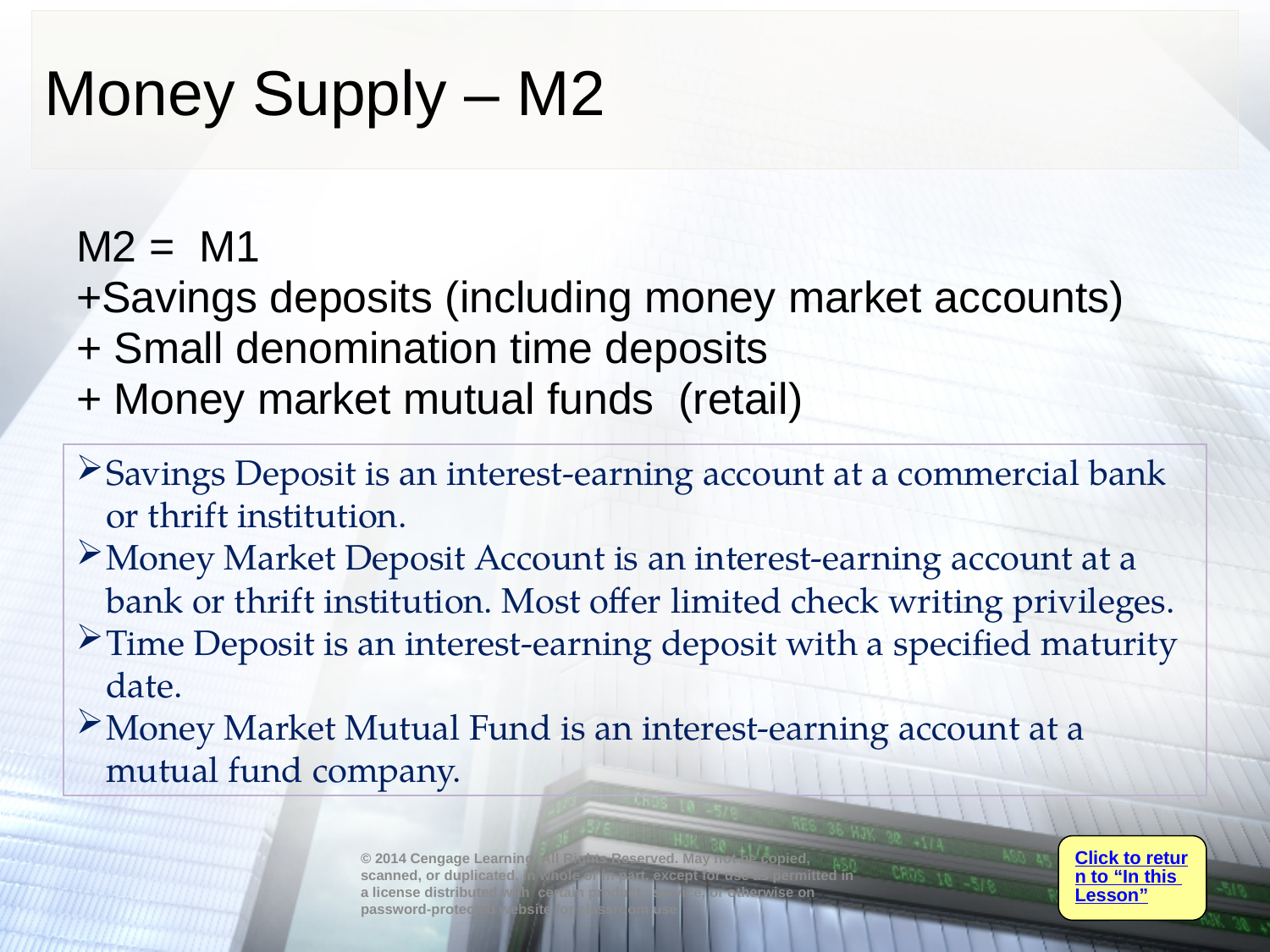

# Money Supply – M2
M2 =  M1
+Savings deposits (including money market accounts)
+ Small denomination time deposits
+ Money market mutual funds  (retail)
Savings Deposit is an interest-earning account at a commercial bank or thrift institution.
Money Market Deposit Account is an interest-earning account at a bank or thrift institution. Most offer limited check writing privileges.
Time Deposit is an interest-earning deposit with a specified maturity date.
Money Market Mutual Fund is an interest-earning account at a mutual fund company.
Click to return to “In this Lesson”
© 2014 Cengage Learning. All Rights Reserved. May not be copied, scanned, or duplicated, in whole or in part, except for use as permitted in a license distributed with  certain product , service, or otherwise on password-protected website for classroom use